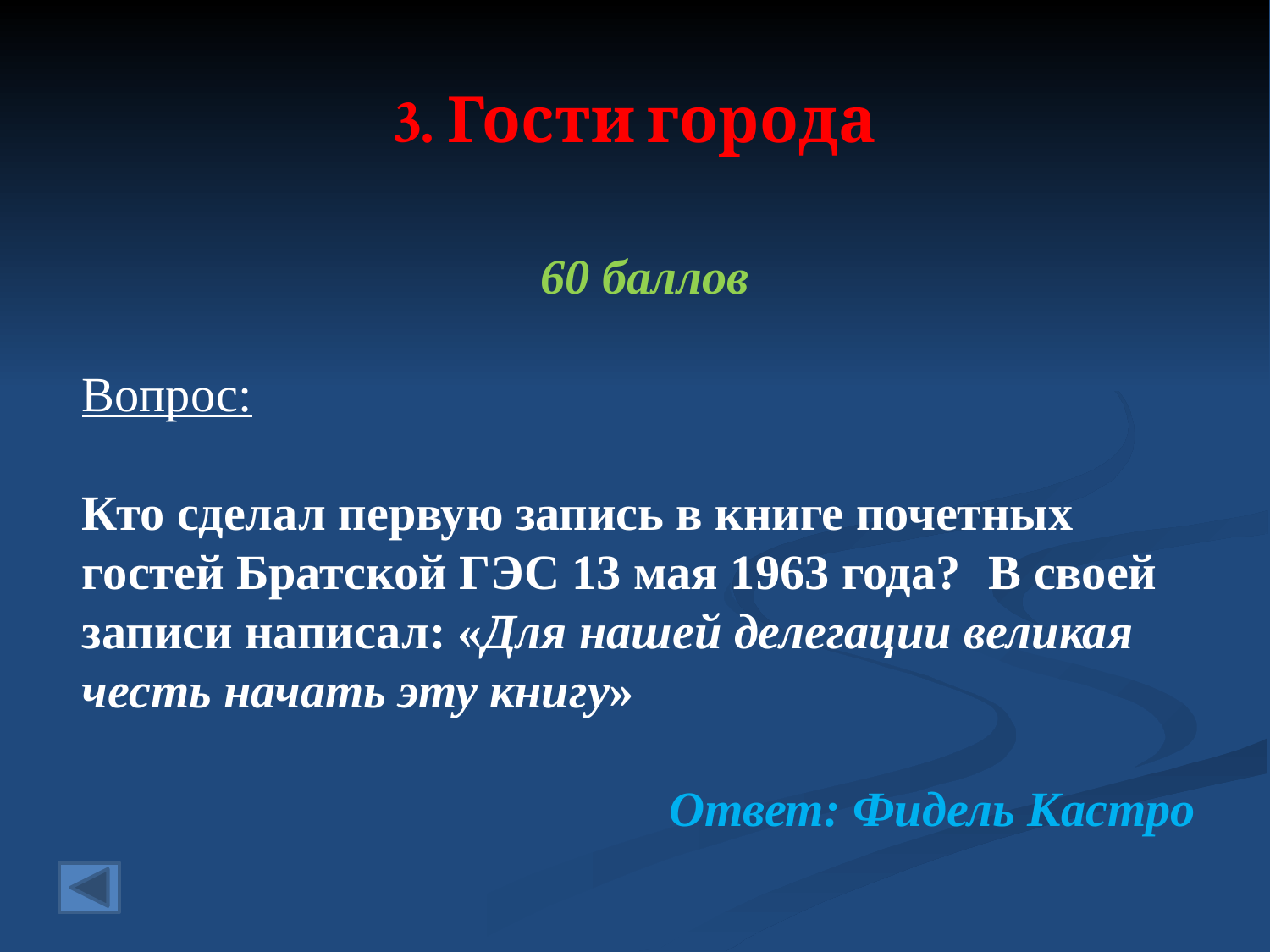

# 3. Гости города
60 баллов

Вопрос:

Кто сделал первую запись в книге почетных гостей Братской ГЭС 13 мая 1963 года?  В своей записи написал: «Для нашей делегации великая честь начать эту книгу»

Ответ: Фидель Кастро